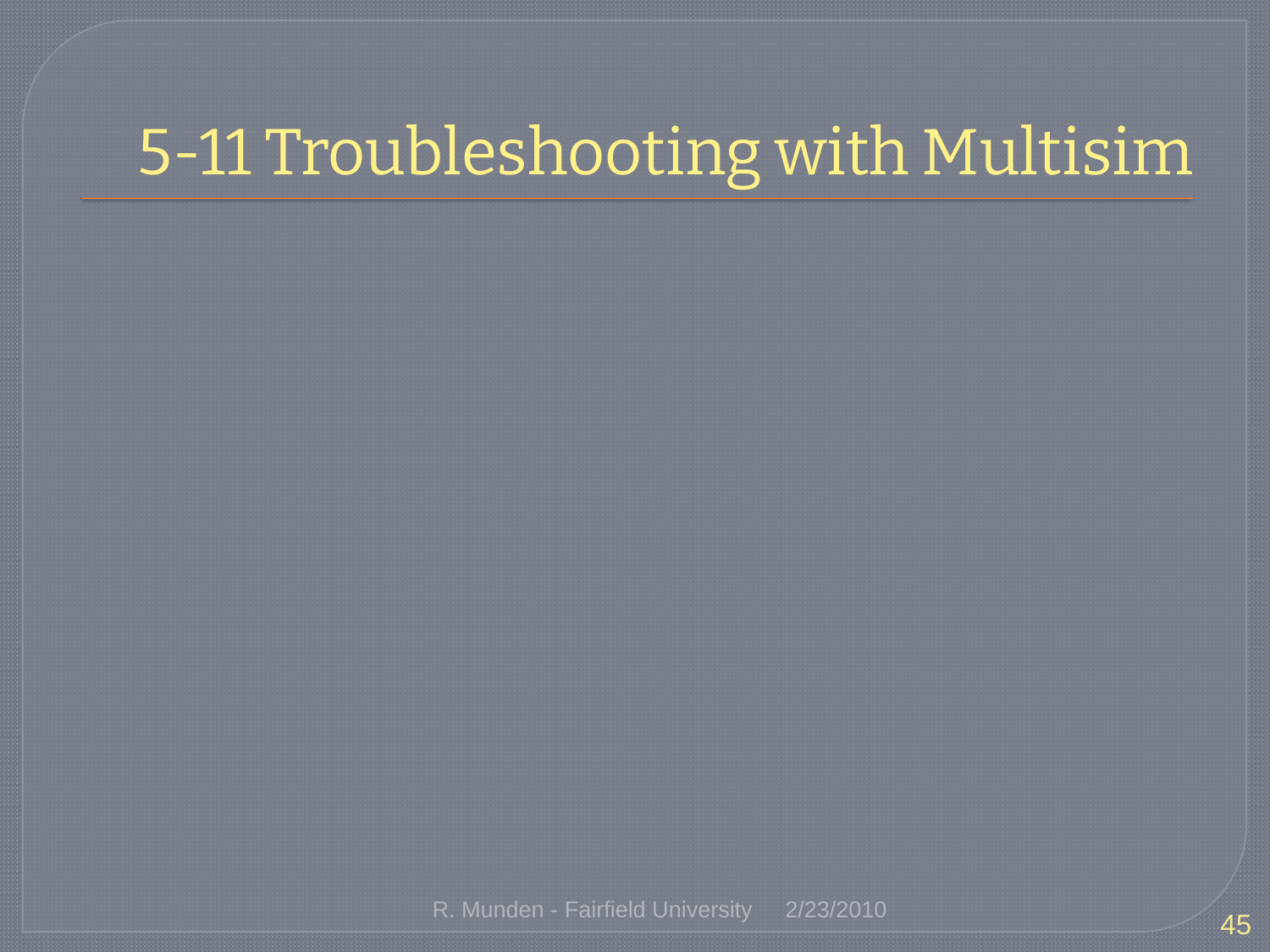

# 5-11 Troubleshooting with Multisim

R. Munden - Fairfield University
2/23/2010
45